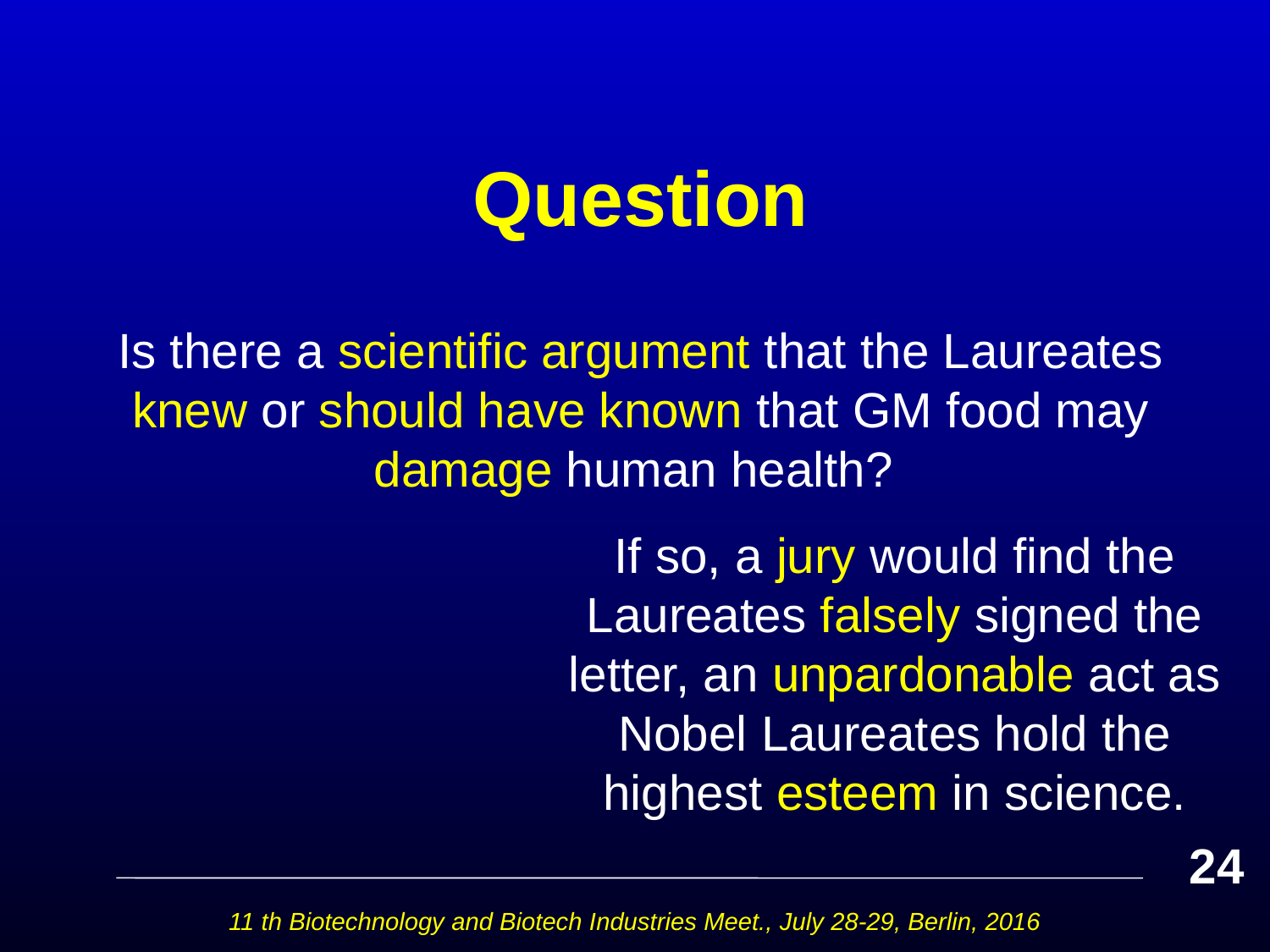

# Question
Is there a scientific argument that the Laureates knew or should have known that GM food may damage human health?

If so, a jury would find the Laureates falsely signed the letter, an unpardonable act as Nobel Laureates hold the highest esteem in science.
24
11 th Biotechnology and Biotech Industries Meet., July 28-29, Berlin, 2016